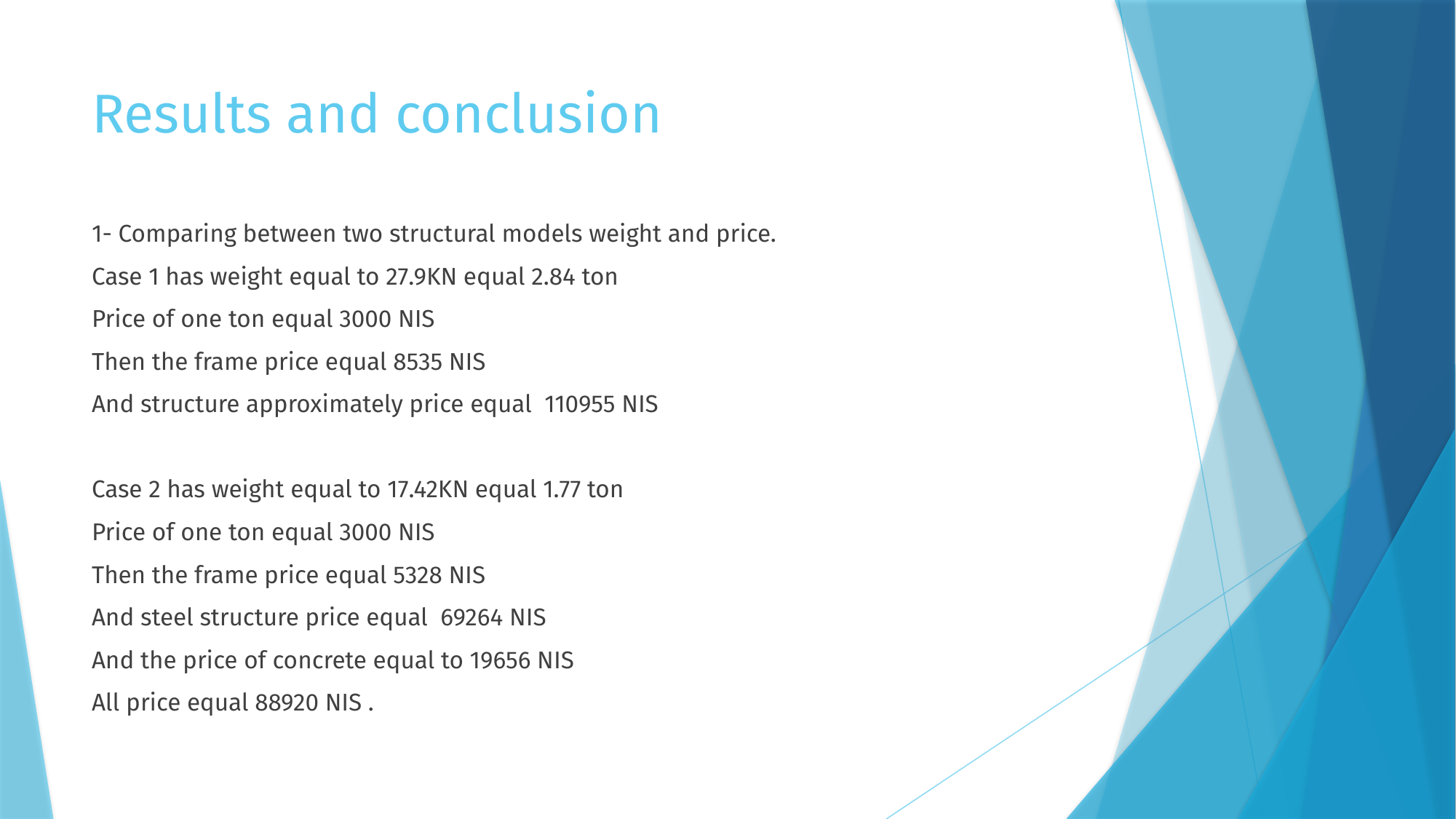

# Results and conclusion
1- Comparing between two structural models weight and price.
Case 1 has weight equal to 27.9KN equal 2.84 ton
Price of one ton equal 3000 NIS
Then the frame price equal 8535 NIS
And structure approximately price equal  110955 NIS

Case 2 has weight equal to 17.42KN equal 1.77 ton
Price of one ton equal 3000 NIS
Then the frame price equal 5328 NIS
And steel structure price equal  69264 NIS
And the price of concrete equal to 19656 NIS
All price equal 88920 NIS .